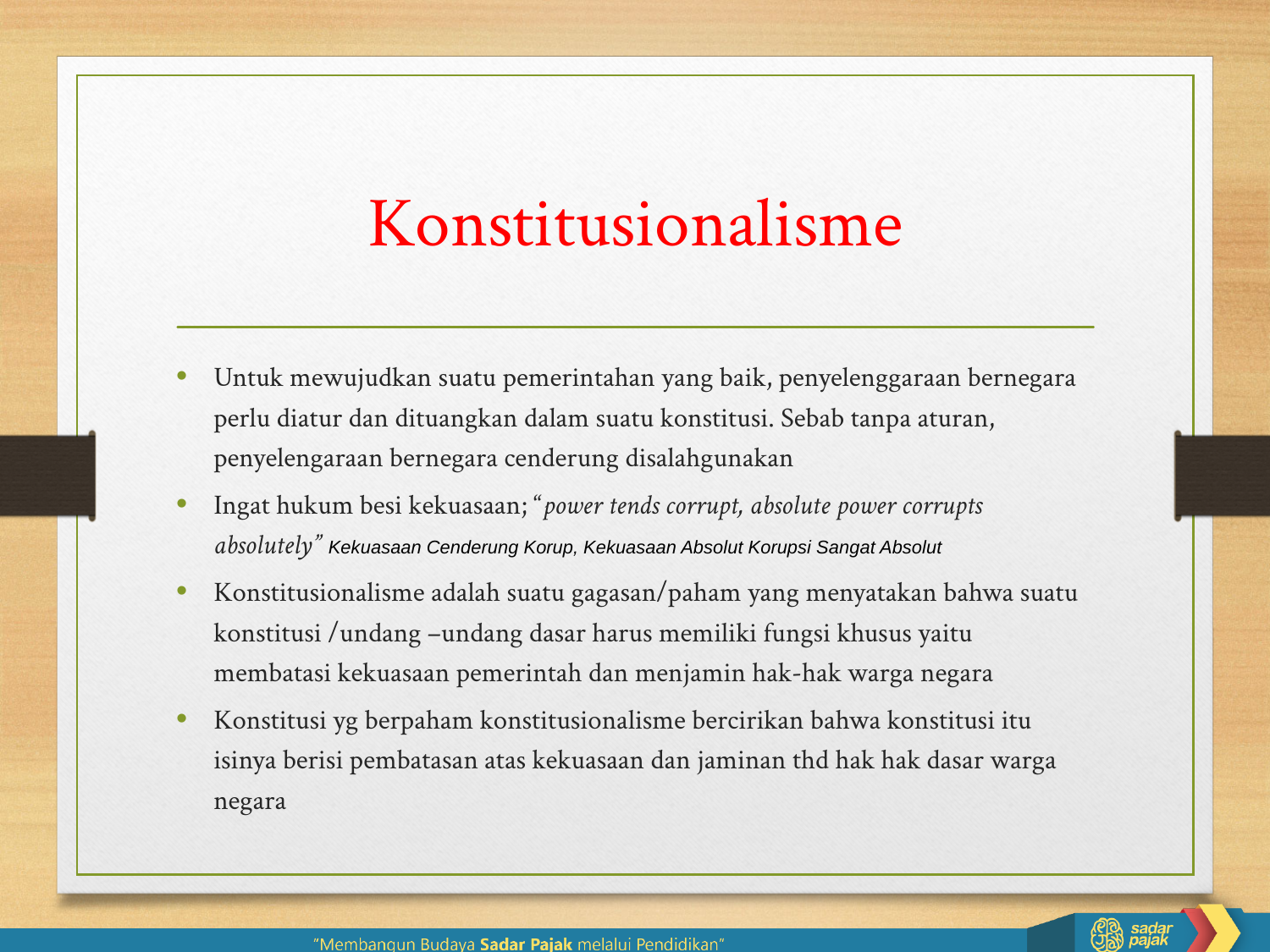

# Konstitusionalisme
Untuk mewujudkan suatu pemerintahan yang baik, penyelenggaraan bernegara perlu diatur dan dituangkan dalam suatu konstitusi. Sebab tanpa aturan, penyelengaraan bernegara cenderung disalahgunakan
Ingat hukum besi kekuasaan; “power tends corrupt, absolute power corrupts absolutely” Kekuasaan Cenderung Korup, Kekuasaan Absolut Korupsi Sangat Absolut
Konstitusionalisme adalah suatu gagasan/paham yang menyatakan bahwa suatu konstitusi /undang –undang dasar harus memiliki fungsi khusus yaitu membatasi kekuasaan pemerintah dan menjamin hak-hak warga negara
Konstitusi yg berpaham konstitusionalisme bercirikan bahwa konstitusi itu isinya berisi pembatasan atas kekuasaan dan jaminan thd hak hak dasar warga negara